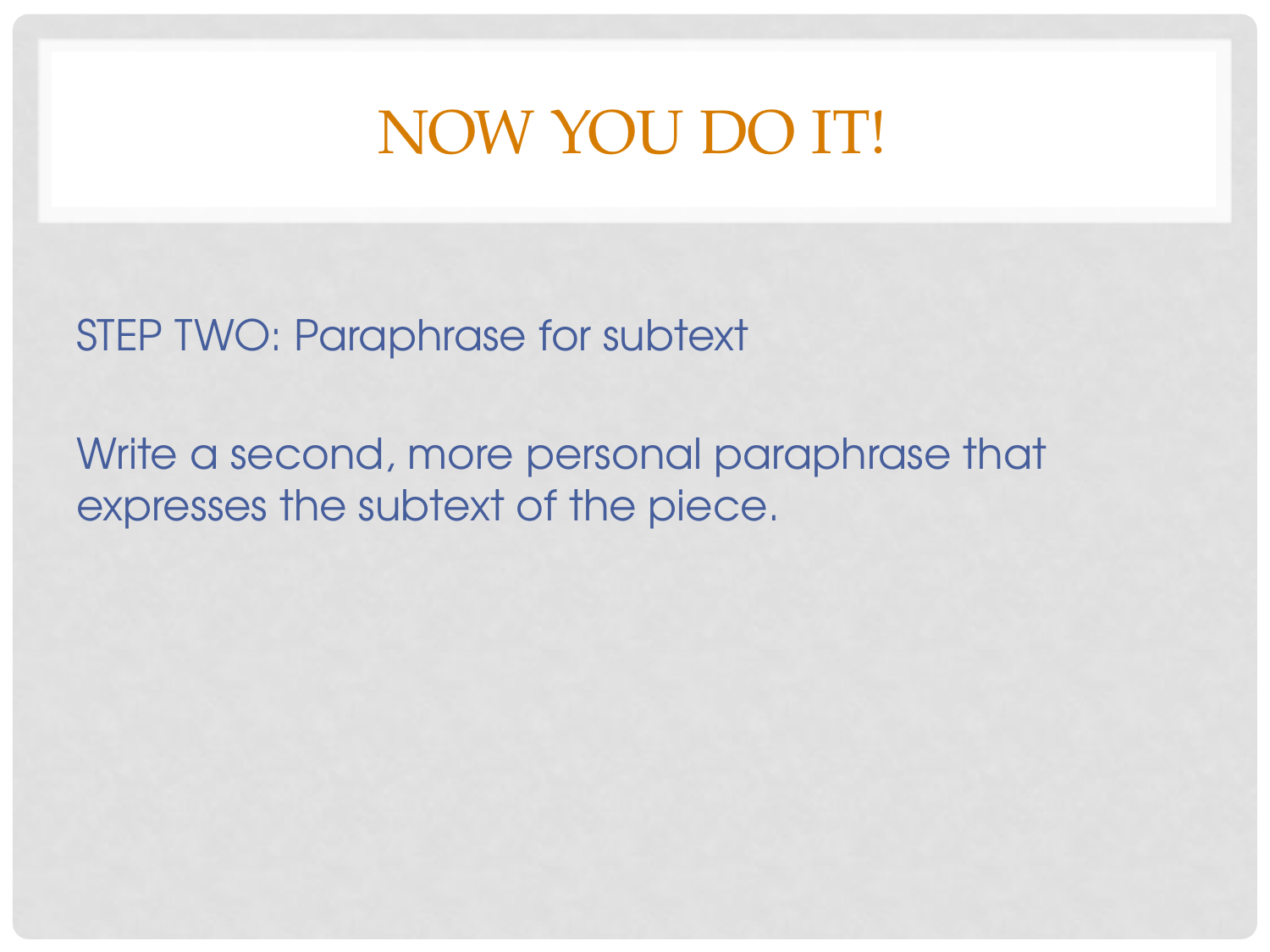

# Now you do it!

STEP TWO: Paraphrase for subtext

Write a second, more personal paraphrase that expresses the subtext of the piece.